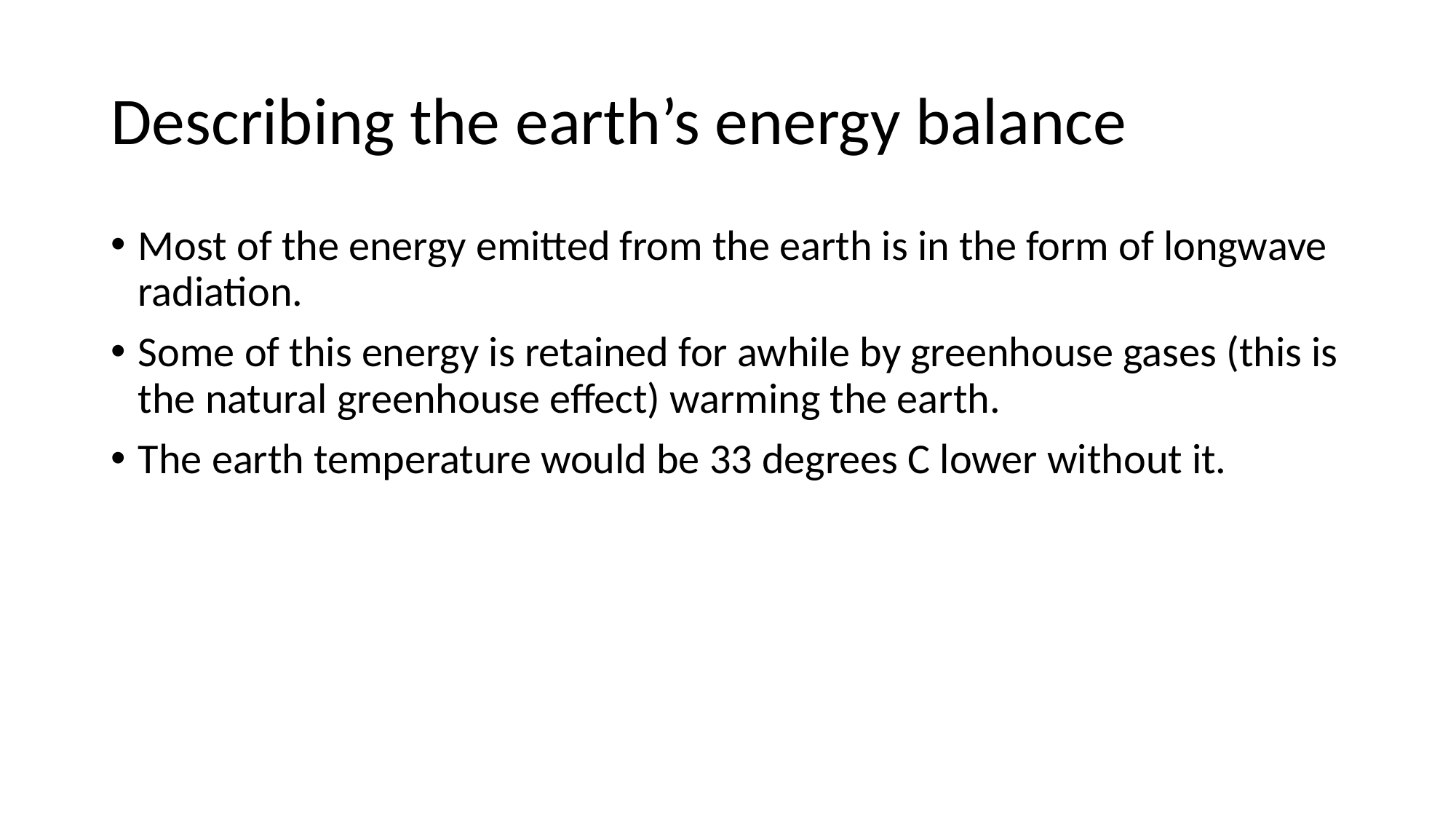

# Describing the earth’s energy balance
Most of the energy emitted from the earth is in the form of longwave radiation.
Some of this energy is retained for awhile by greenhouse gases (this is the natural greenhouse effect) warming the earth.
The earth temperature would be 33 degrees C lower without it.